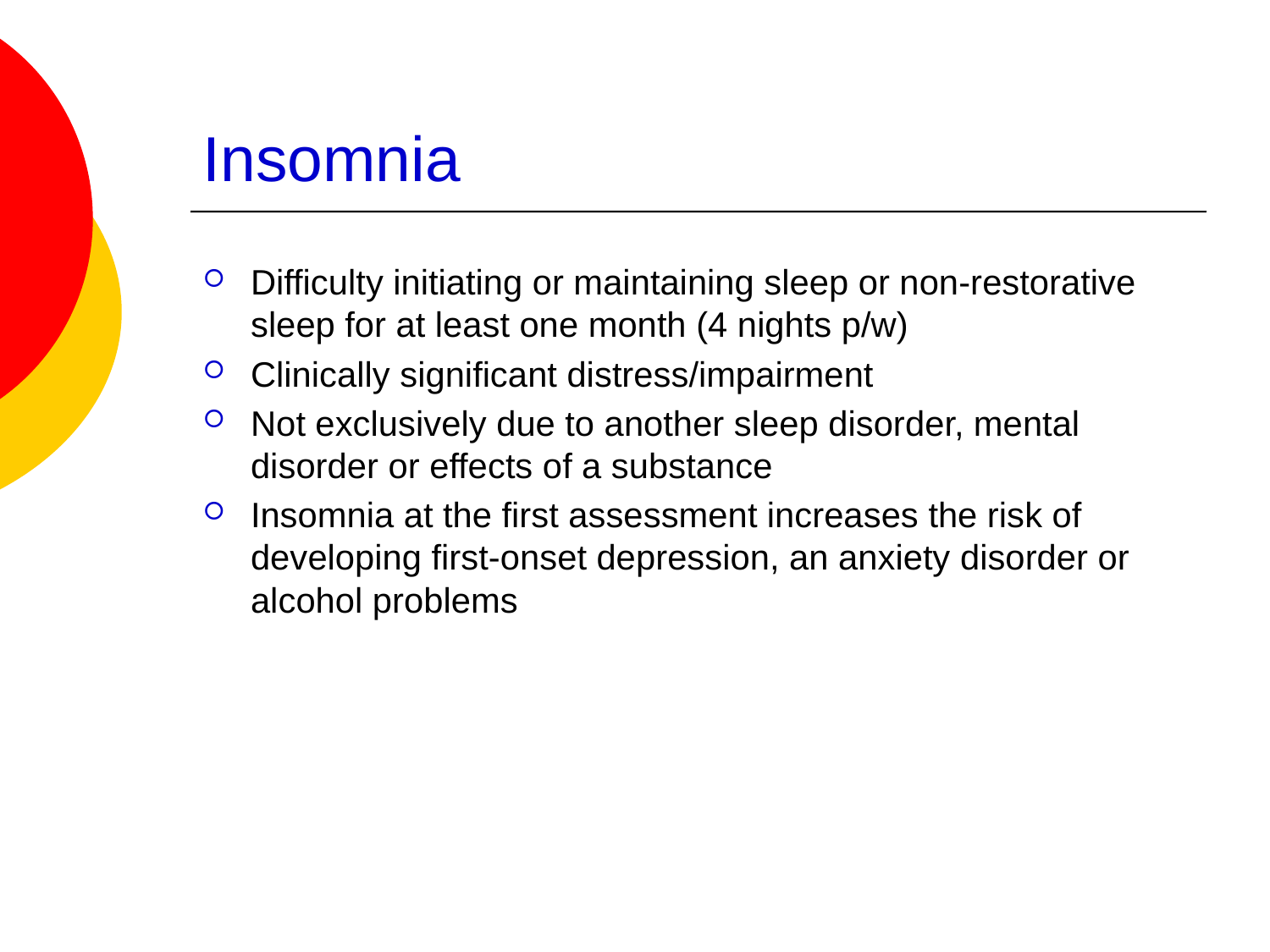

# Insomnia
Difficulty initiating or maintaining sleep or non-restorative sleep for at least one month (4 nights p/w)
Clinically significant distress/impairment
Not exclusively due to another sleep disorder, mental disorder or effects of a substance
Insomnia at the first assessment increases the risk of developing first-onset depression, an anxiety disorder or alcohol problems